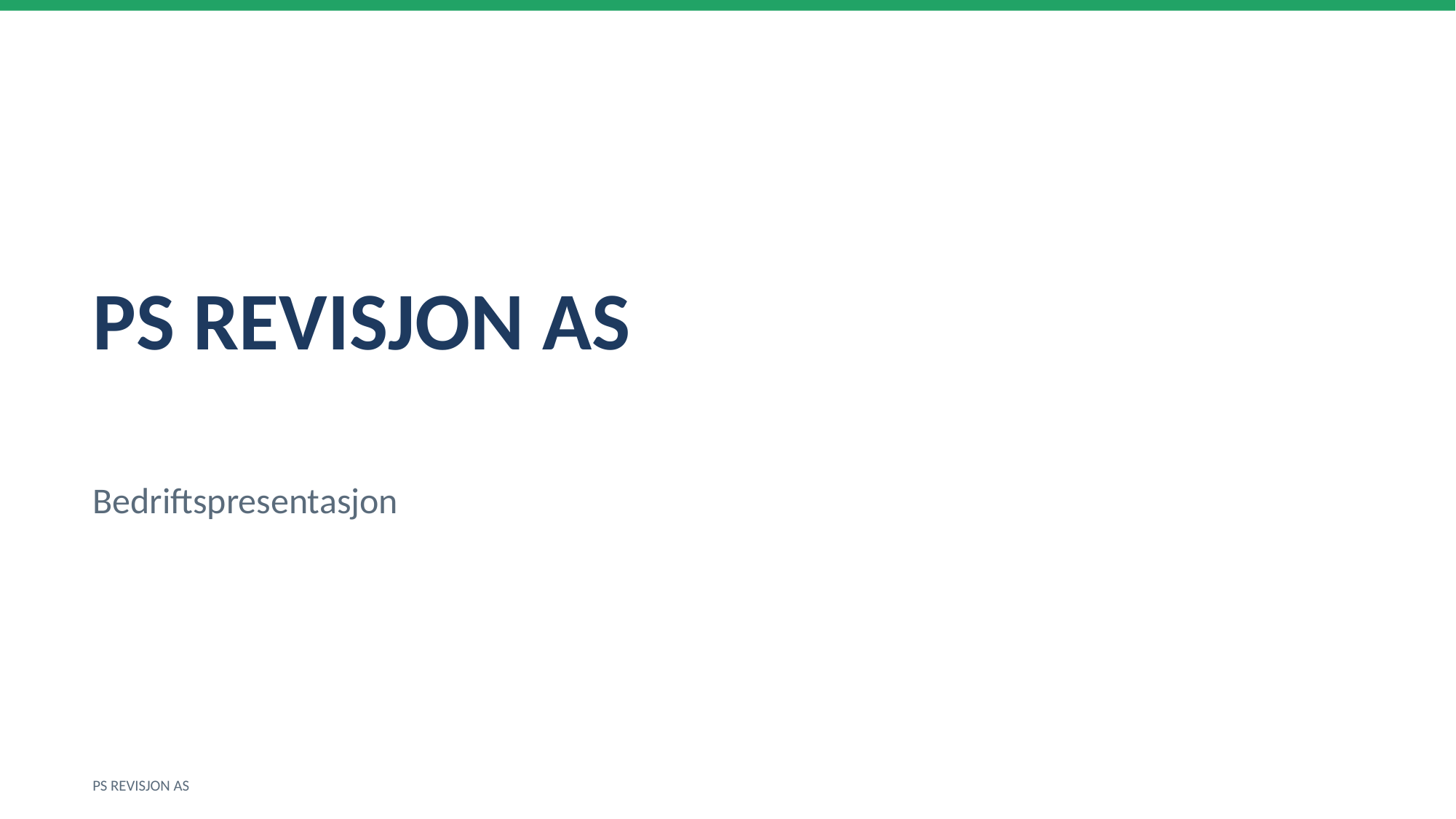

PS REVISJON AS
Bedriftspresentasjon
PS REVISJON AS